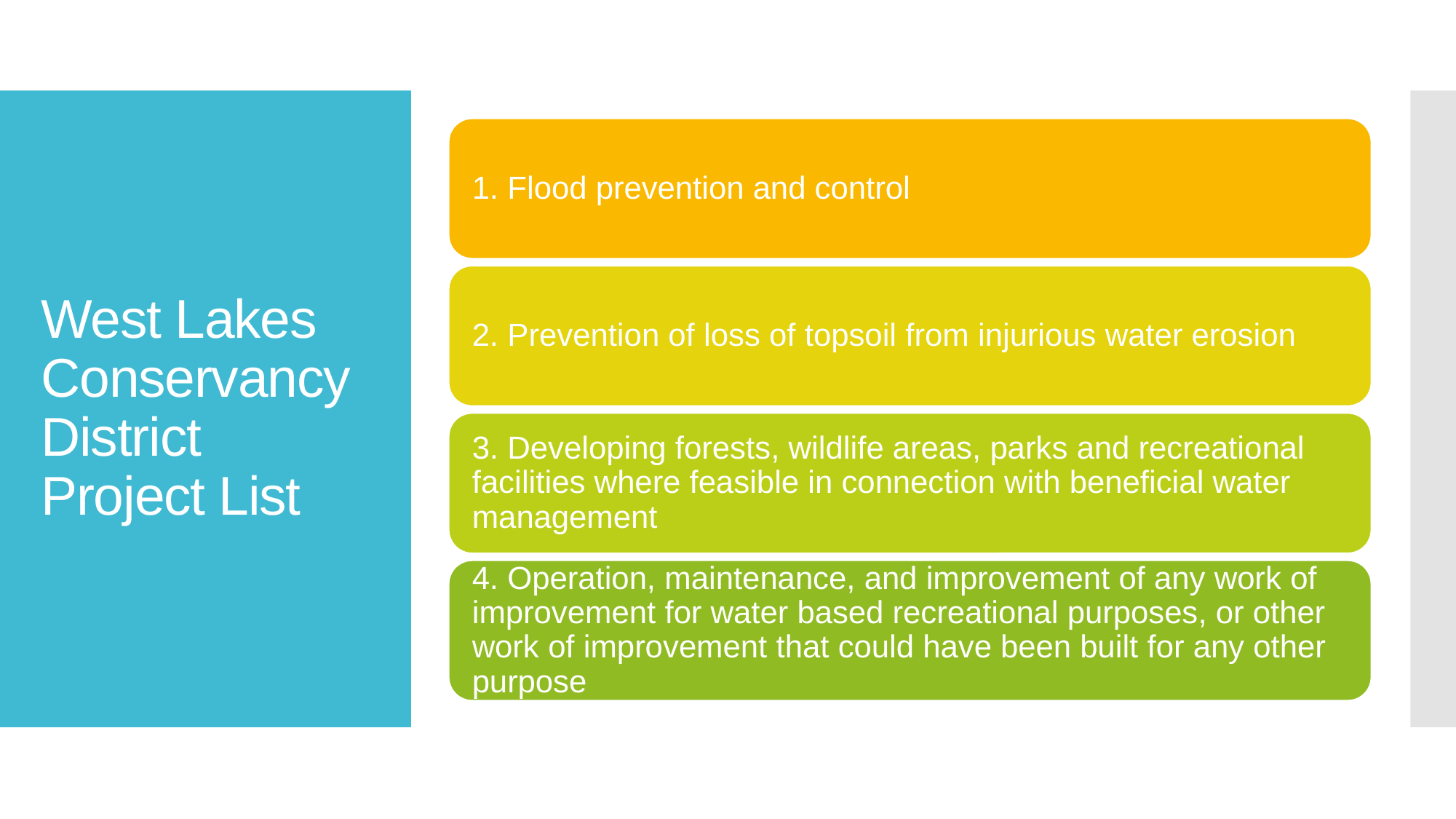

1. Flood prevention and control
2. Prevention of loss of topsoil from injurious water erosion
3. Developing forests, wildlife areas, parks and recreational facilities where feasible in connection with beneficial water management
4. Operation, maintenance, and improvement of any work of improvement for water based recreational purposes, or other work of improvement that could have been built for any other purpose
# West Lakes Conservancy District Project List